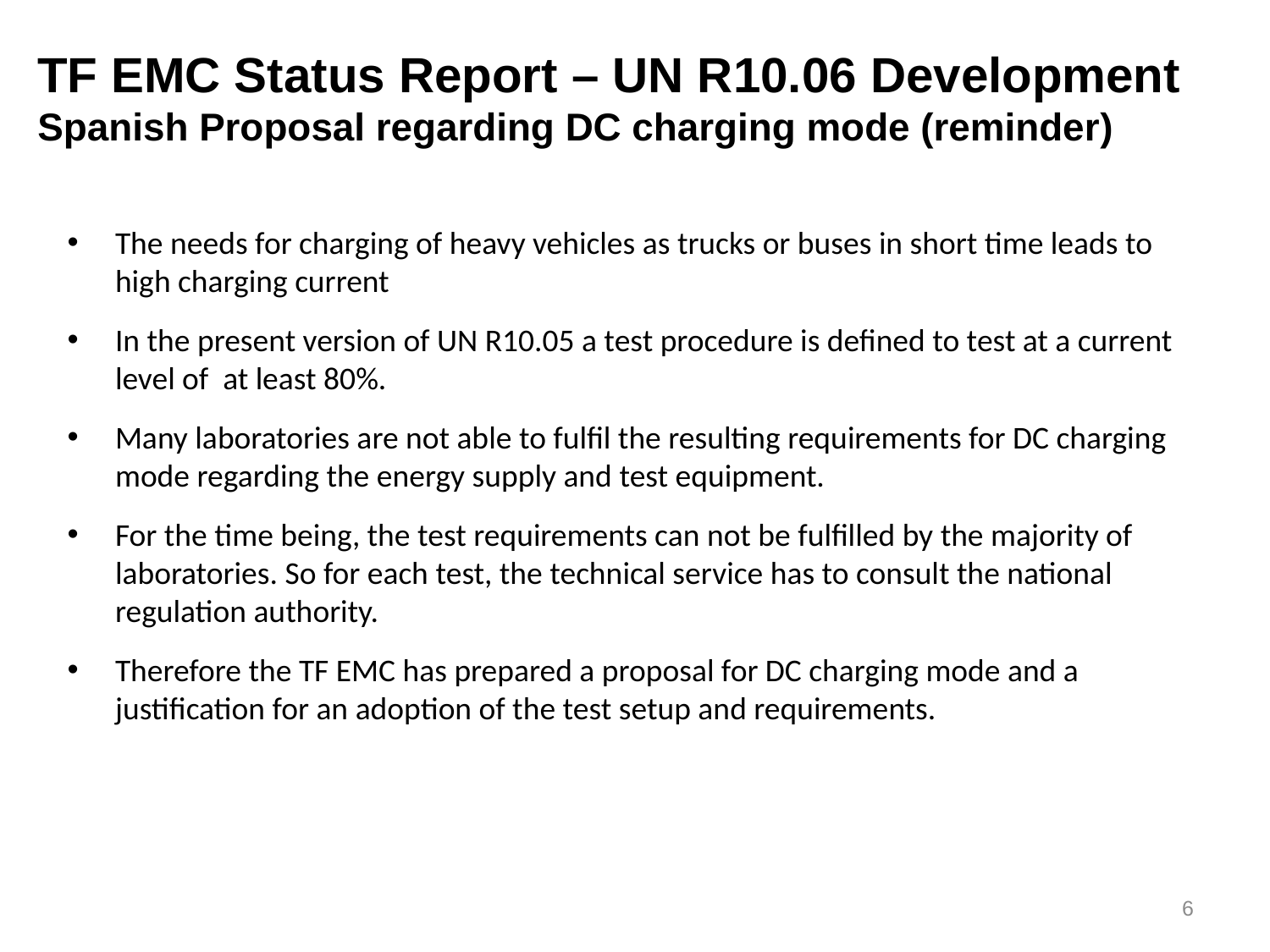

TF EMC Status Report – UN R10.06 Development Spanish Proposal regarding DC charging mode (reminder)
The needs for charging of heavy vehicles as trucks or buses in short time leads to high charging current
In the present version of UN R10.05 a test procedure is defined to test at a current level of  at least 80%.
Many laboratories are not able to fulfil the resulting requirements for DC charging mode regarding the energy supply and test equipment.
For the time being, the test requirements can not be fulfilled by the majority of laboratories. So for each test, the technical service has to consult the national regulation authority.
Therefore the TF EMC has prepared a proposal for DC charging mode and a justification for an adoption of the test setup and requirements.

6